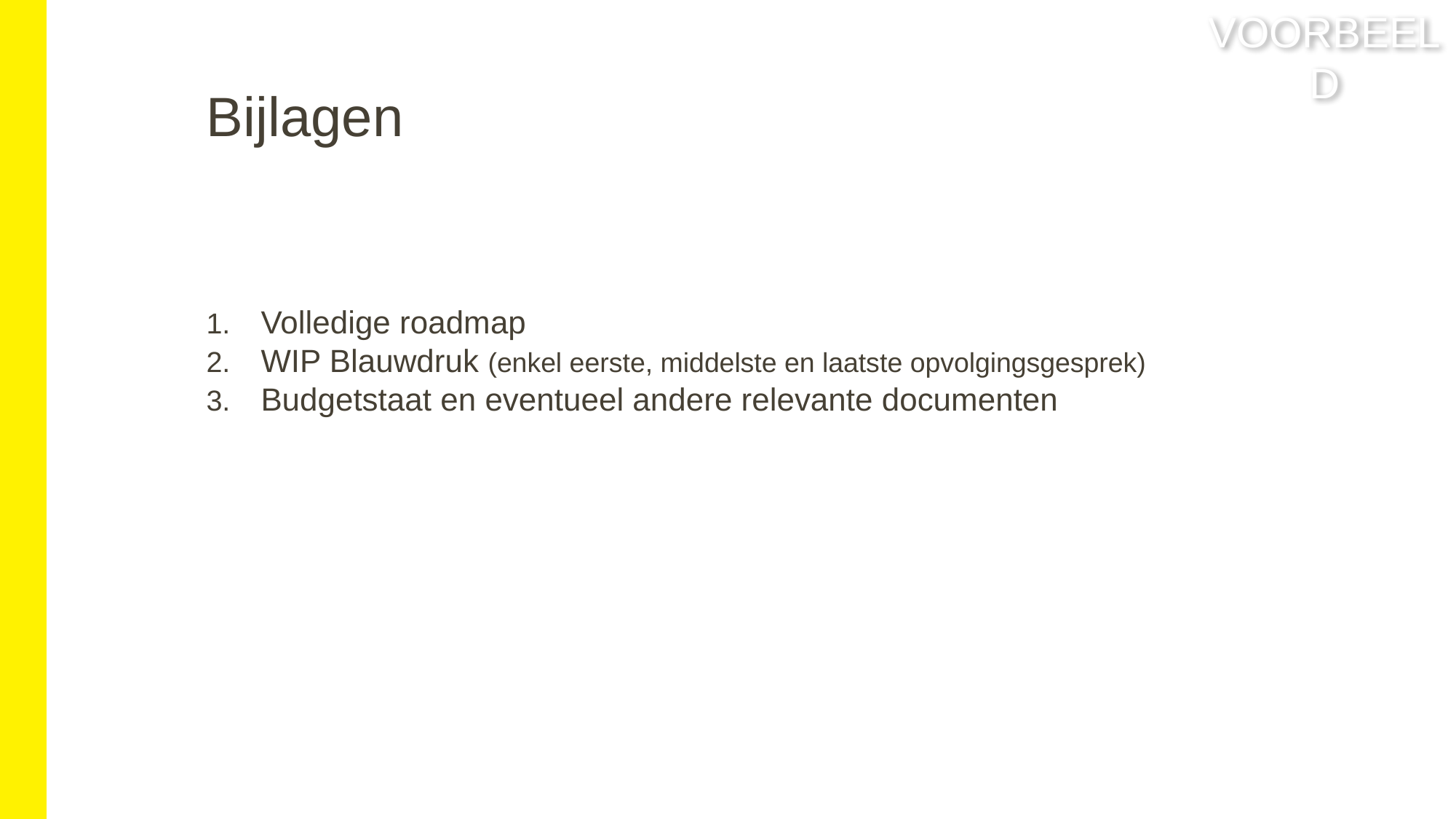

VOORBEELD
# Bijlagen
Volledige roadmap
WIP Blauwdruk (enkel eerste, middelste en laatste opvolgingsgesprek)
Budgetstaat en eventueel andere relevante documenten